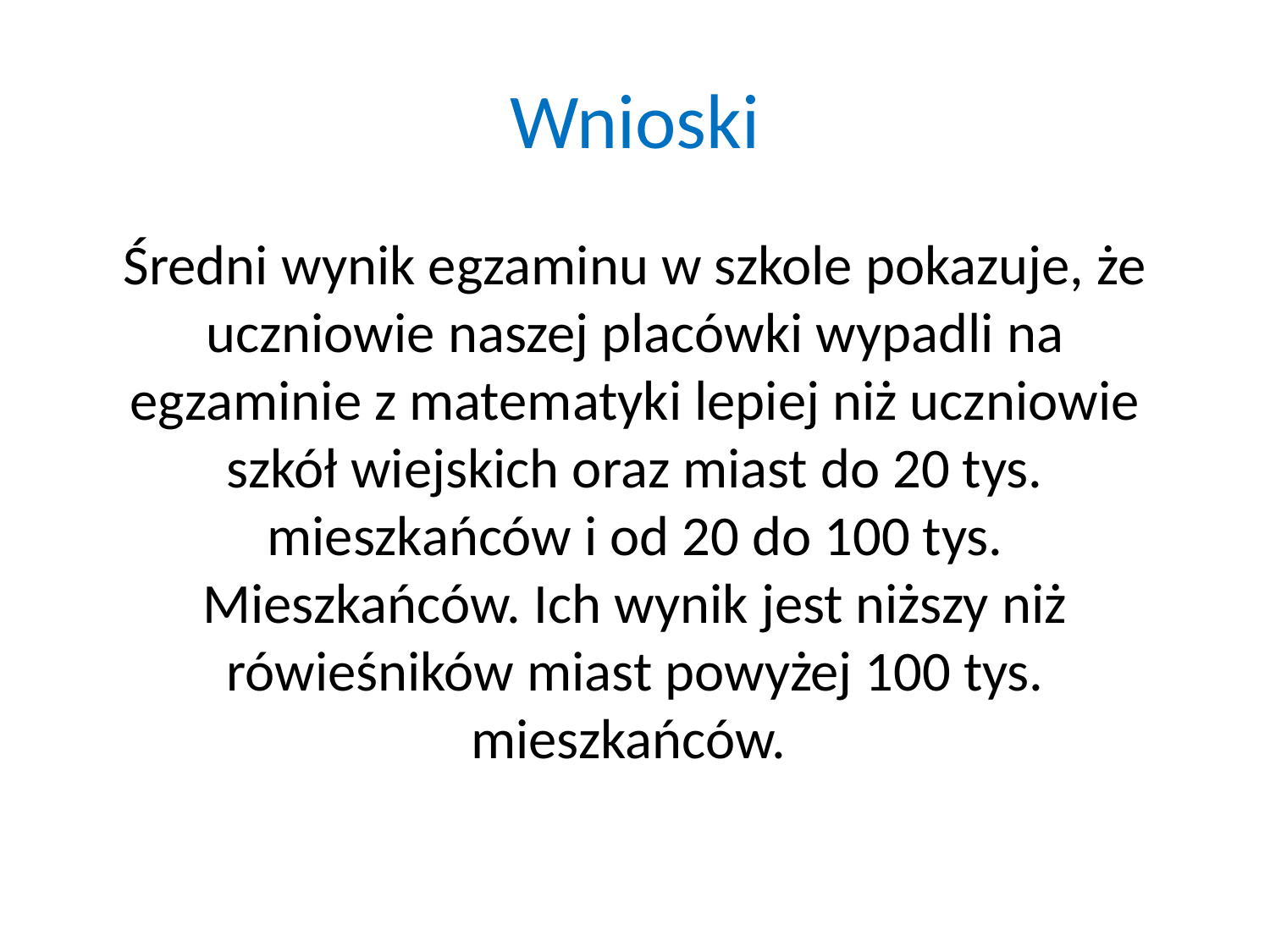

# Wnioski
Średni wynik egzaminu w szkole pokazuje, że uczniowie naszej placówki wypadli na egzaminie z matematyki lepiej niż uczniowie szkół wiejskich oraz miast do 20 tys. mieszkańców i od 20 do 100 tys. Mieszkańców. Ich wynik jest niższy niż rówieśników miast powyżej 100 tys. mieszkańców.